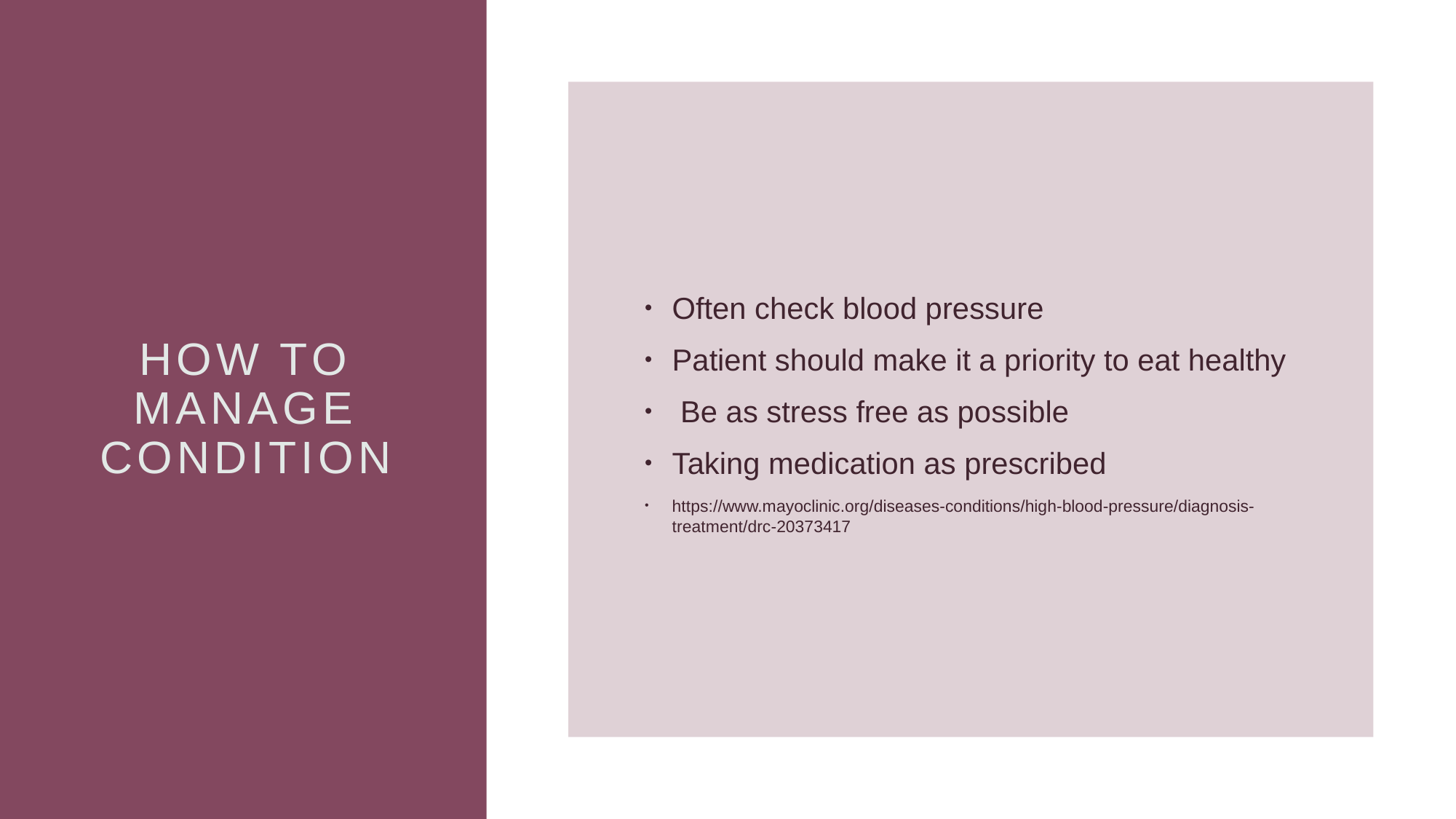

Often check blood pressure
Patient should make it a priority to eat healthy
 Be as stress free as possible
Taking medication as prescribed
https://www.mayoclinic.org/diseases-conditions/high-blood-pressure/diagnosis-treatment/drc-20373417
# How to manage condition